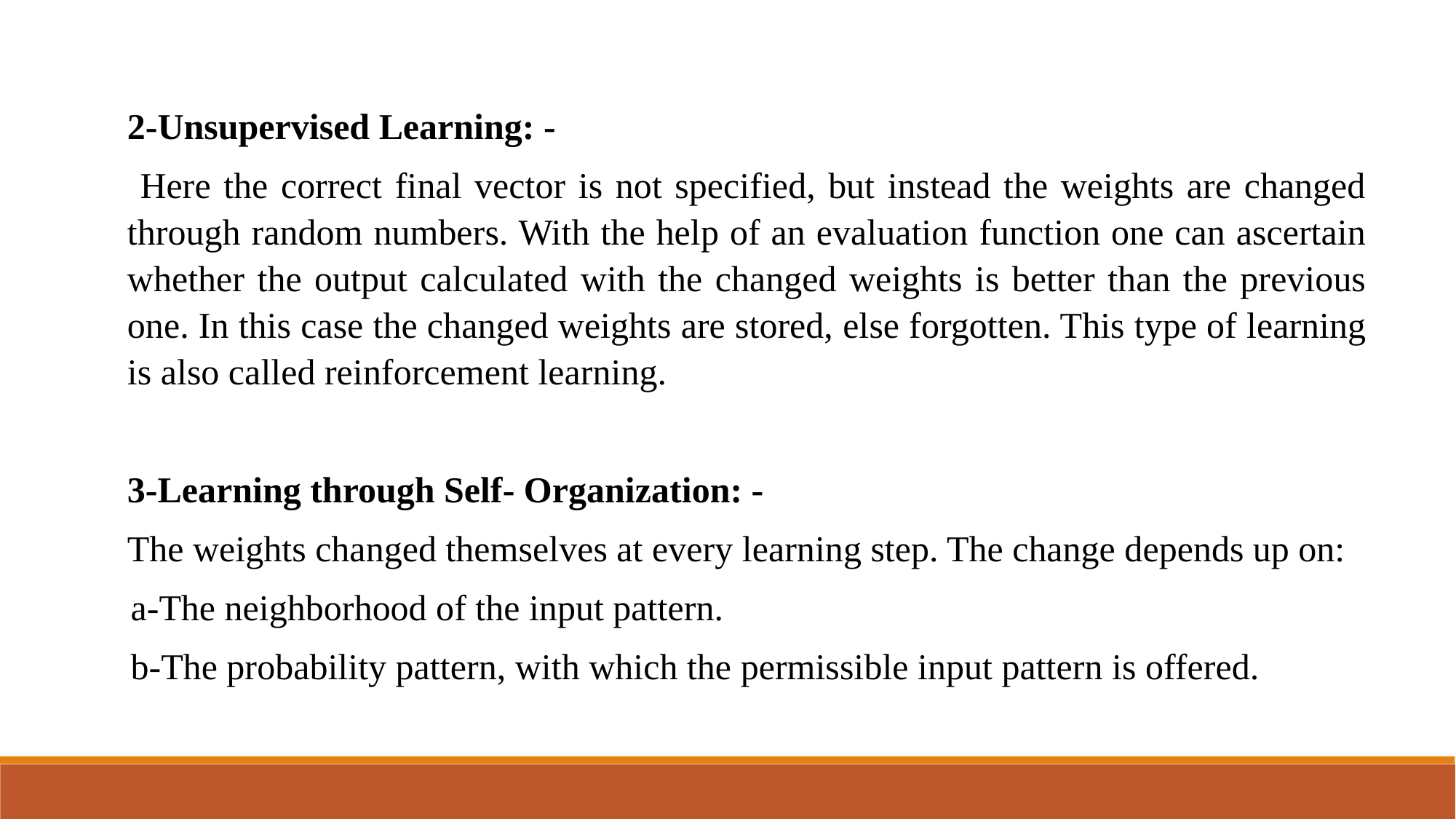

2-Unsupervised Learning: -
 Here the correct final vector is not specified, but instead the weights are changed through random numbers. With the help of an evaluation function one can ascertain whether the output calculated with the changed weights is better than the previous one. In this case the changed weights are stored, else forgotten. This type of learning is also called reinforcement learning.

3-Learning through Self- Organization: -
The weights changed themselves at every learning step. The change depends up on:
a-The neighborhood of the input pattern.
b-The probability pattern, with which the permissible input pattern is offered.